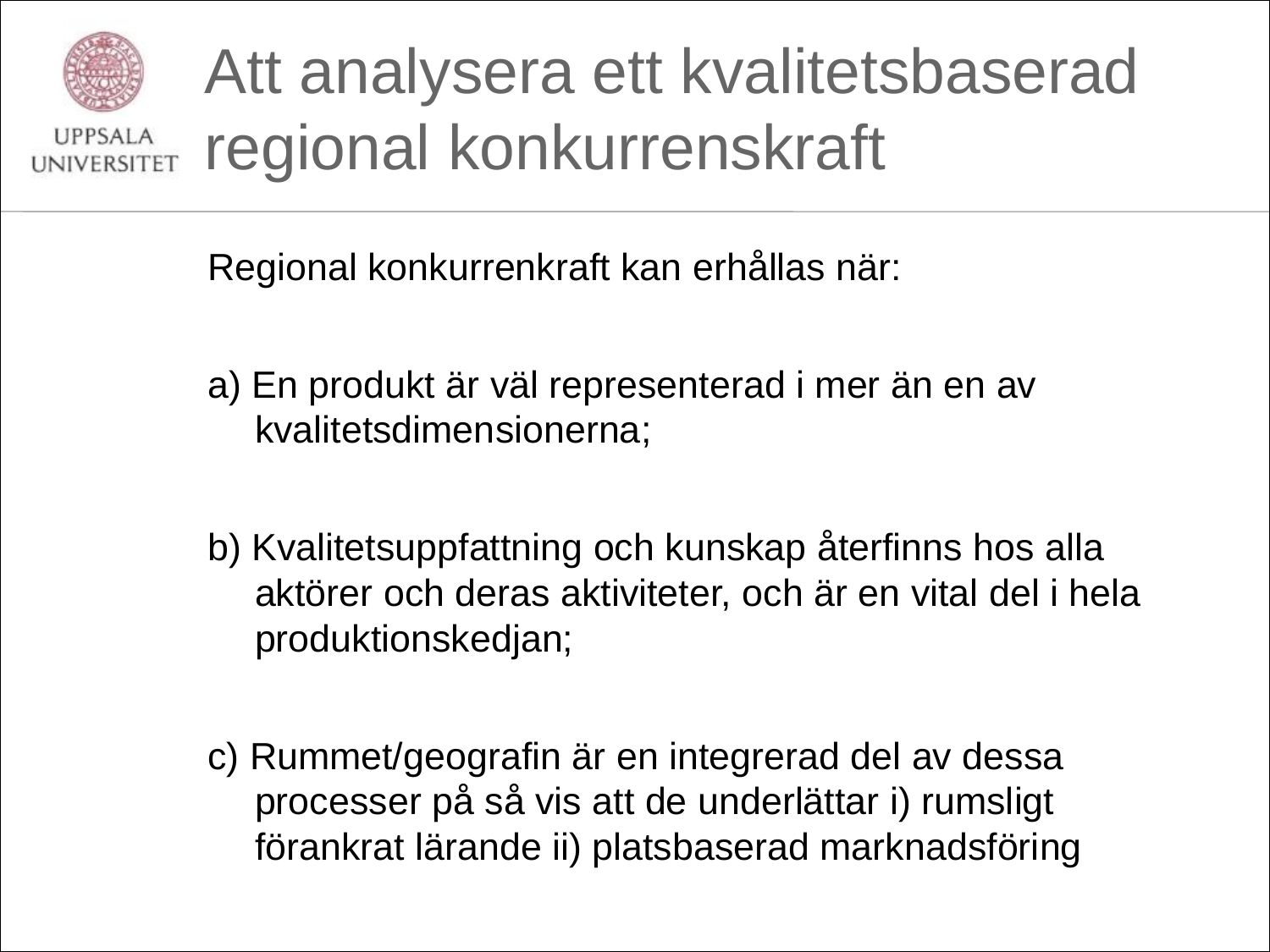

# Att analysera ett kvalitetsbaserad regional konkurrenskraft
Regional konkurrenkraft kan erhållas när:

a) En produkt är väl representerad i mer än en av kvalitetsdimensionerna;

b) Kvalitetsuppfattning och kunskap återfinns hos alla aktörer och deras aktiviteter, och är en vital del i hela produktionskedjan;

c) Rummet/geografin är en integrerad del av dessa processer på så vis att de underlättar i) rumsligt förankrat lärande ii) platsbaserad marknadsföring